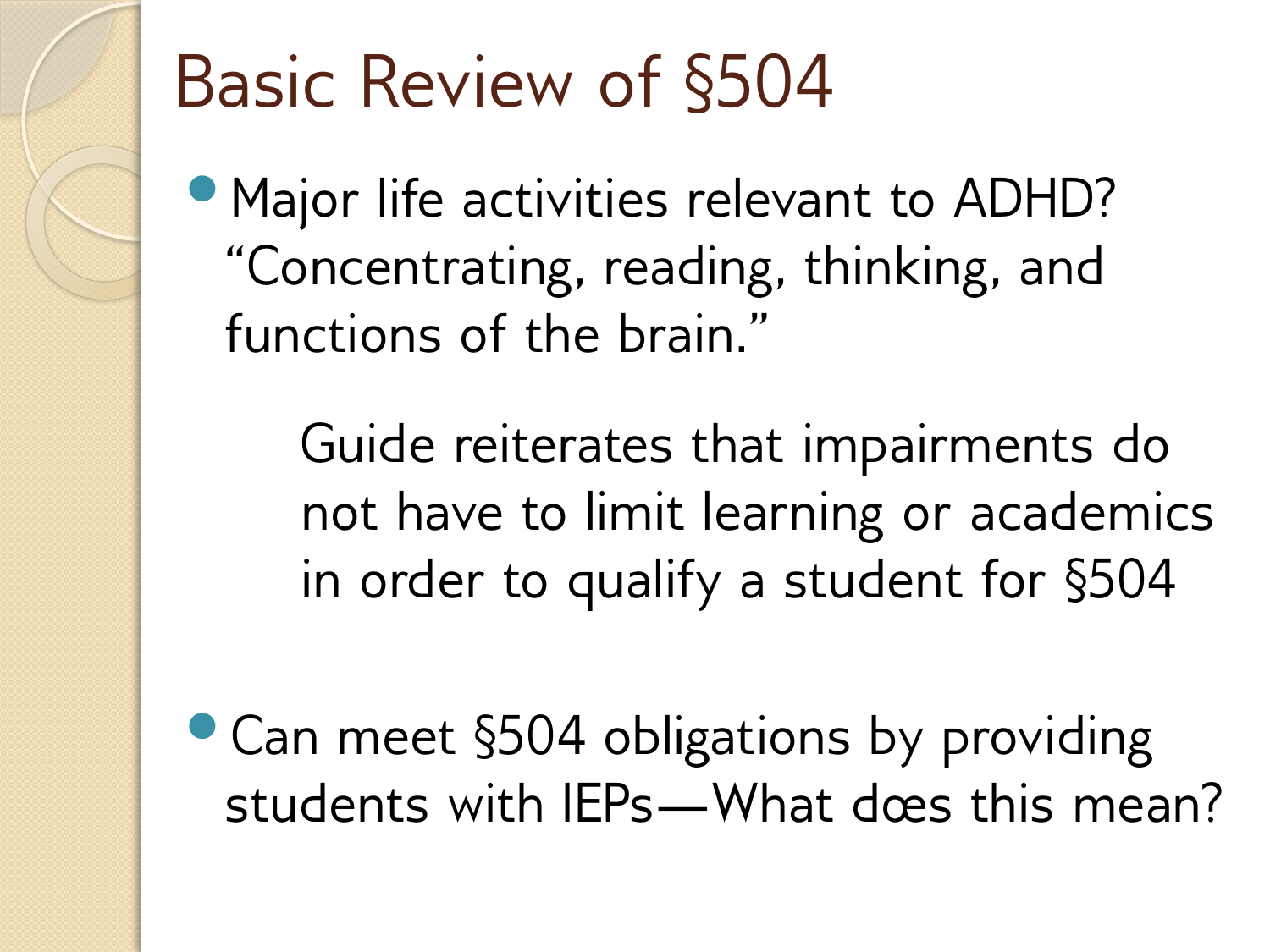

# Basic Review of §504
Major life activities relevant to ADHD? “Concentrating, reading, thinking, and functions of the brain.”

Guide reiterates that impairments do not have to limit learning or academics in order to qualify a student for §504

Can meet §504 obligations by providing students with IEPs—What does this mean?